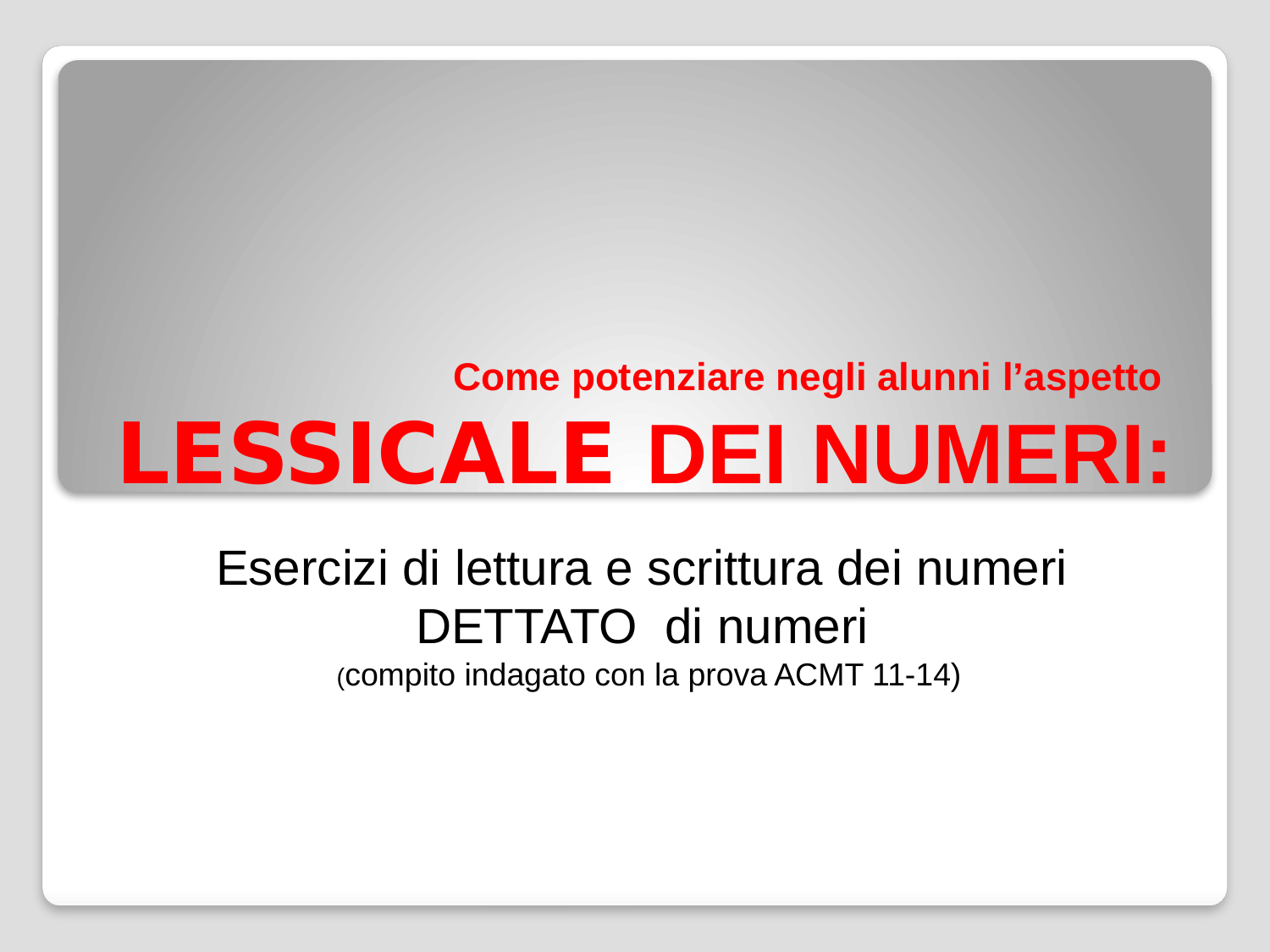

# Come potenziare negli alunni l’aspetto LESSICALE DEI NUMERI:
Esercizi di lettura e scrittura dei numeri
DETTATO  di numeri
(compito indagato con la prova ACMT 11-14)